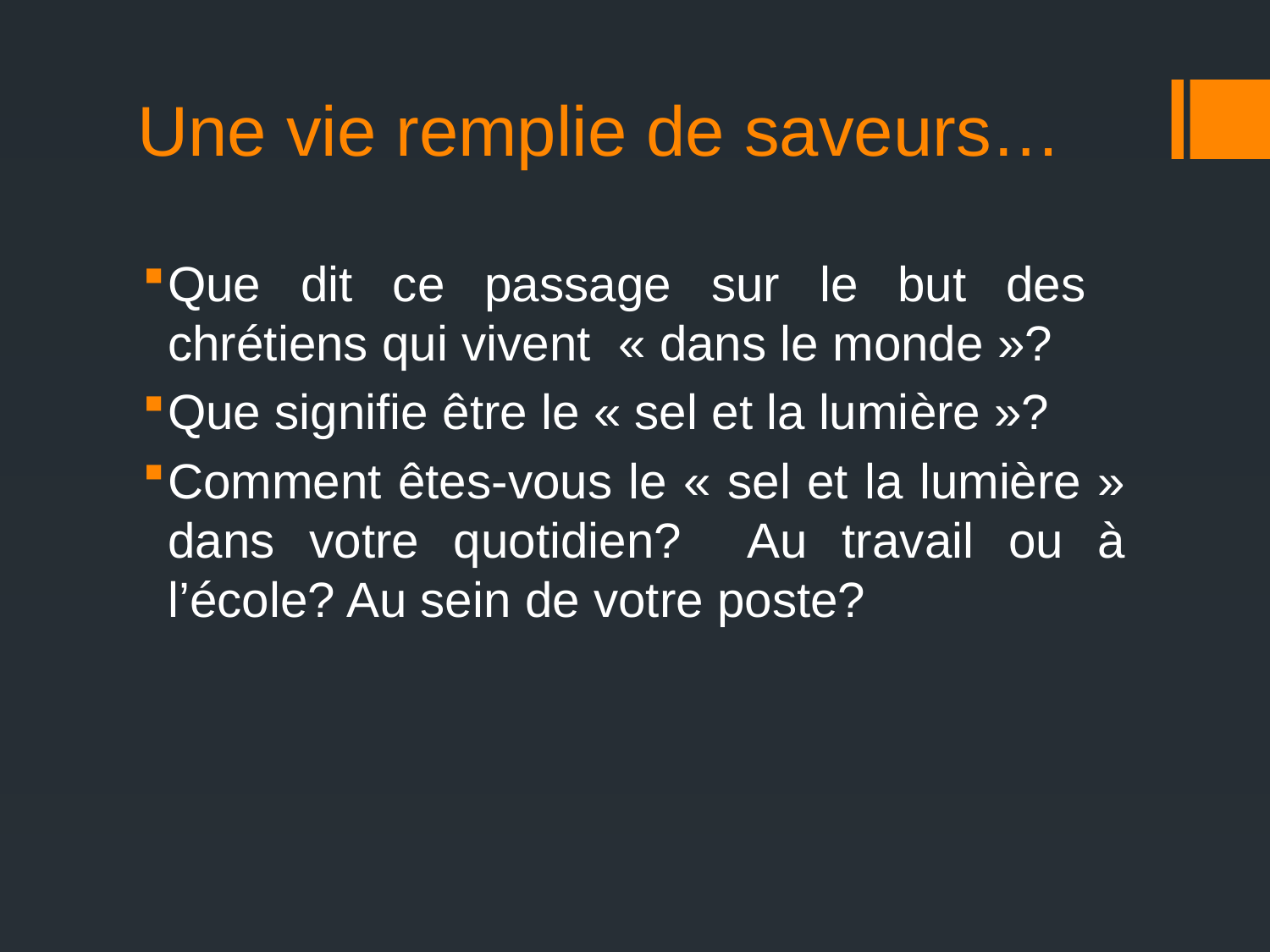

# Une vie remplie de saveurs…
Que dit ce passage sur le but des  chrétiens qui vivent  « dans le monde »?
Que signifie être le « sel et la lumière »?
Comment êtes-vous le « sel et la lumière » dans votre quotidien?  Au travail ou à l’école? Au sein de votre poste?